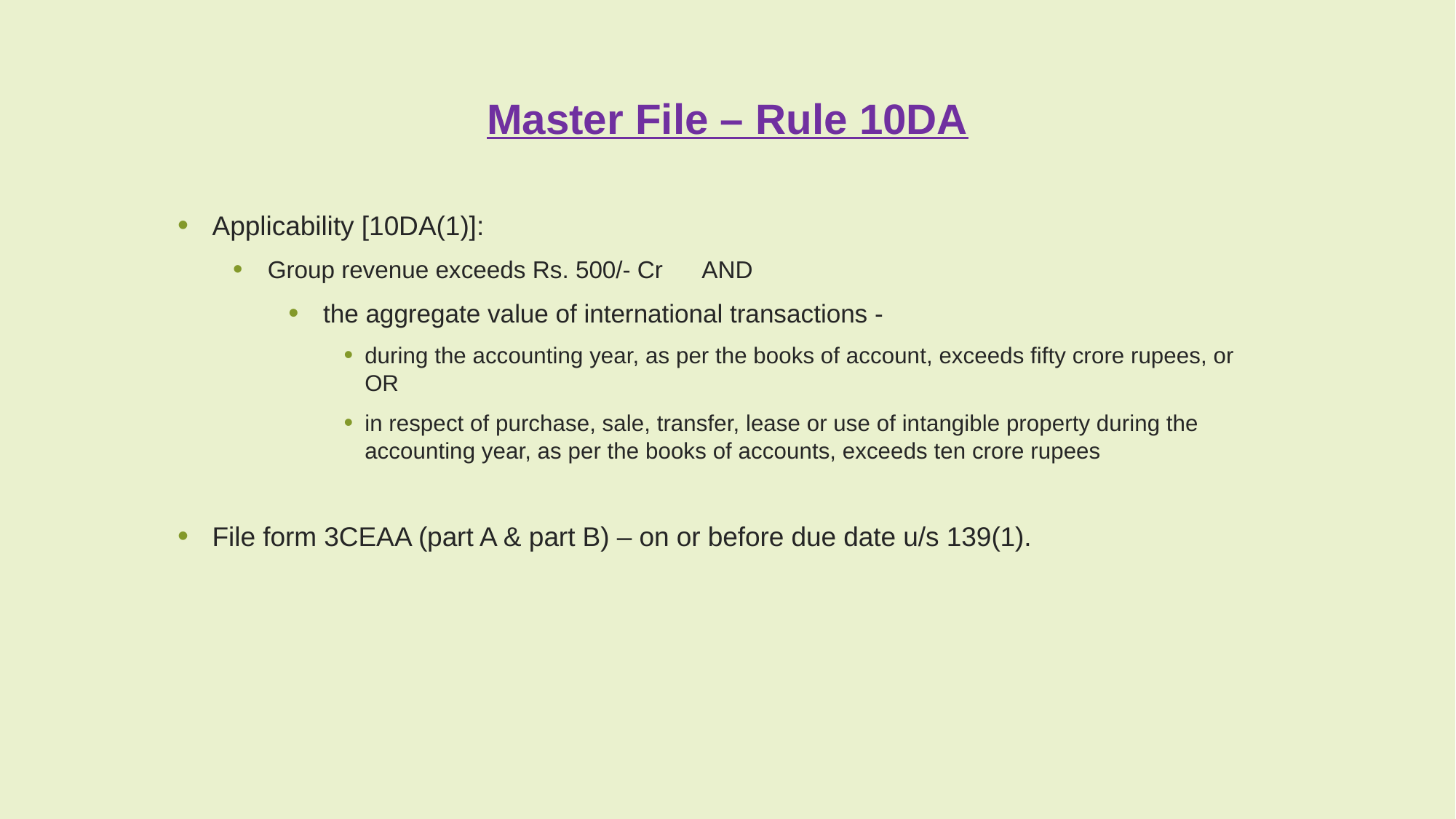

# Master File – Rule 10DA
Applicability [10DA(1)]:
Group revenue exceeds Rs. 500/- Cr      AND
the aggregate value of international transactions -
during the accounting year, as per the books of account, exceeds fifty crore rupees, or			OR
in respect of purchase, sale, transfer, lease or use of intangible property during the accounting year, as per the books of accounts, exceeds ten crore rupees

File form 3CEAA (part A & part B) – on or before due date u/s 139(1).